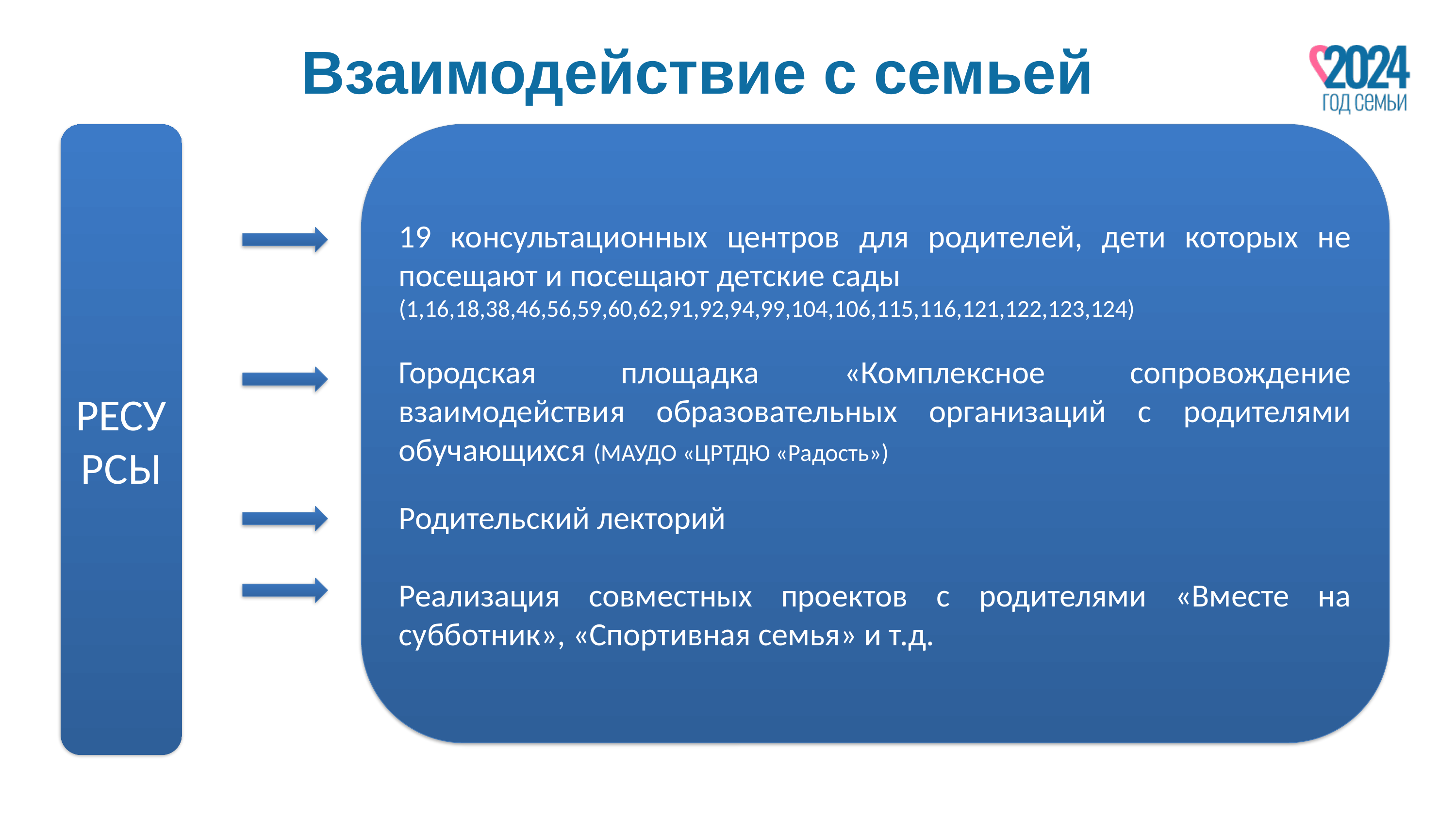

# Взаимодействие с семьей
РЕСУРСЫ
19 консультационных центров для родителей, дети которых не посещают и посещают детские сады
(1,16,18,38,46,56,59,60,62,91,92,94,99,104,106,115,116,121,122,123,124)

Городская площадка «Комплексное сопровождение взаимодействия образовательных организаций с родителями обучающихся (МАУДО «ЦРТДЮ «Радость»)

Родительский лекторий

Реализация совместных проектов с родителями «Вместе на субботник», «Спортивная семья» и т.д.